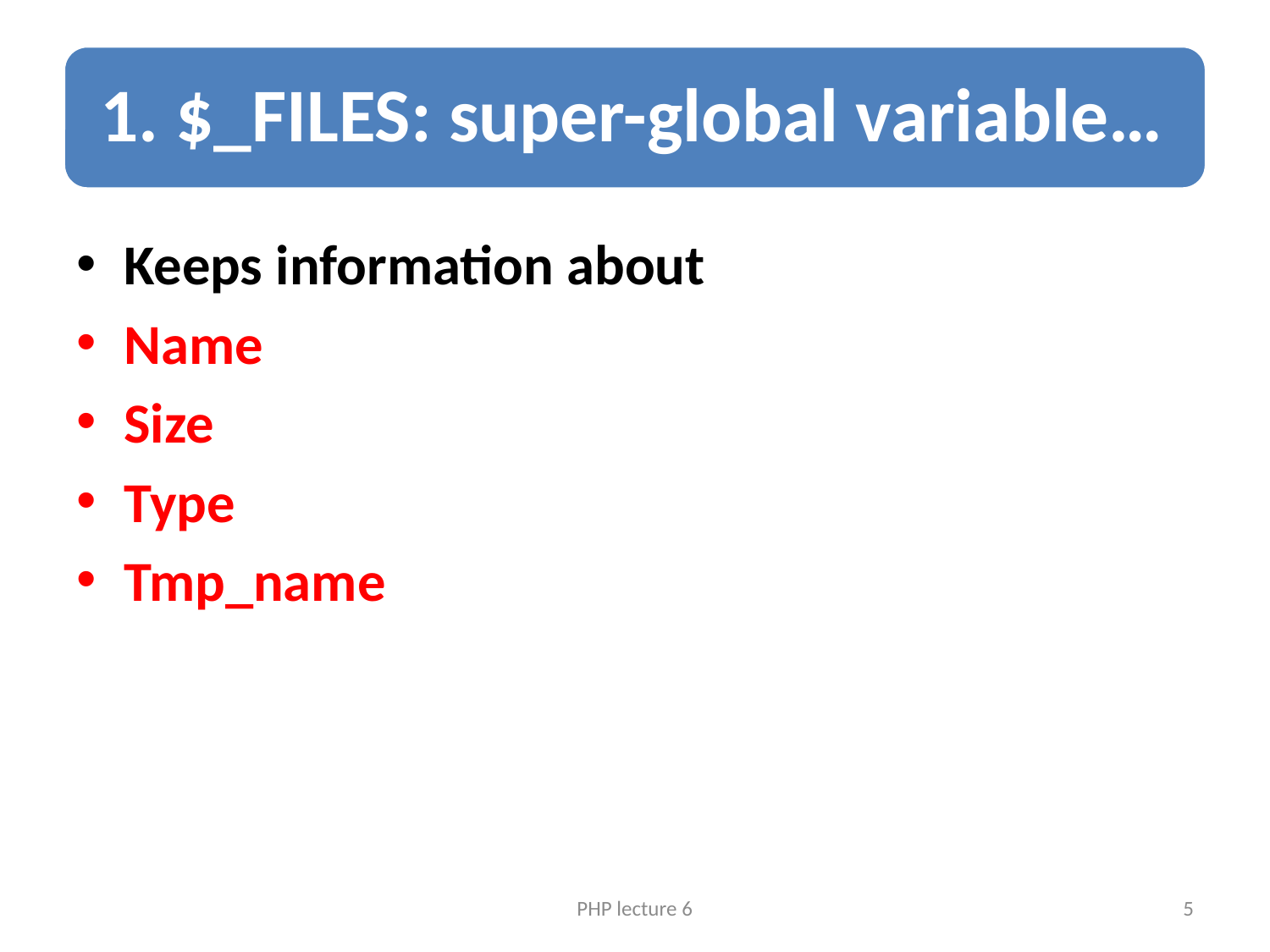

1. $_FILES: super-global variable…
Keeps information about
Name
Size
Type
Tmp_name
PHP lecture 6
5